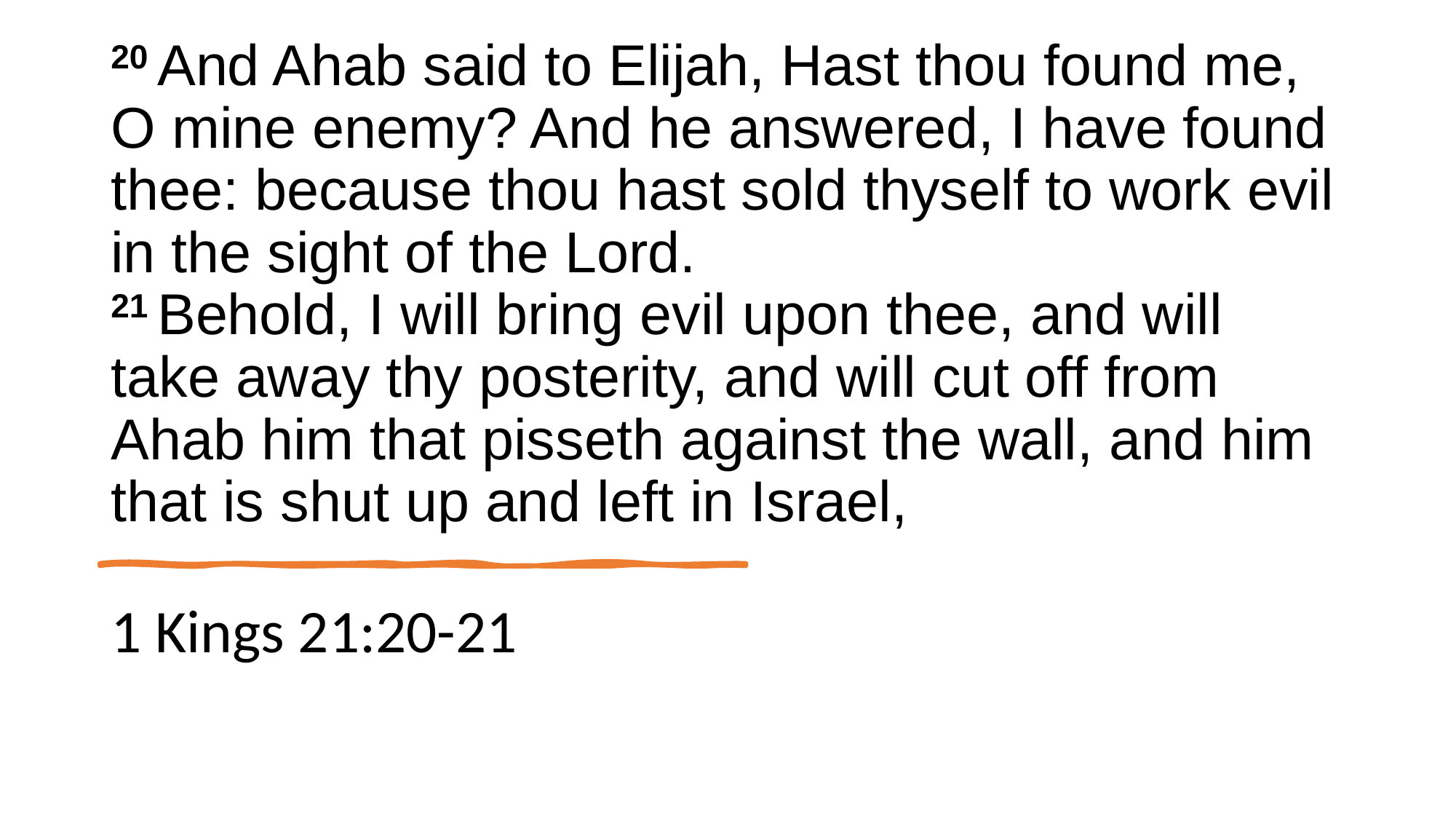

# 20 And Ahab said to Elijah, Hast thou found me, O mine enemy? And he answered, I have found thee: because thou hast sold thyself to work evil in the sight of the Lord. 21 Behold, I will bring evil upon thee, and will take away thy posterity, and will cut off from Ahab him that pisseth against the wall, and him that is shut up and left in Israel,

1 Kings 21:20-21